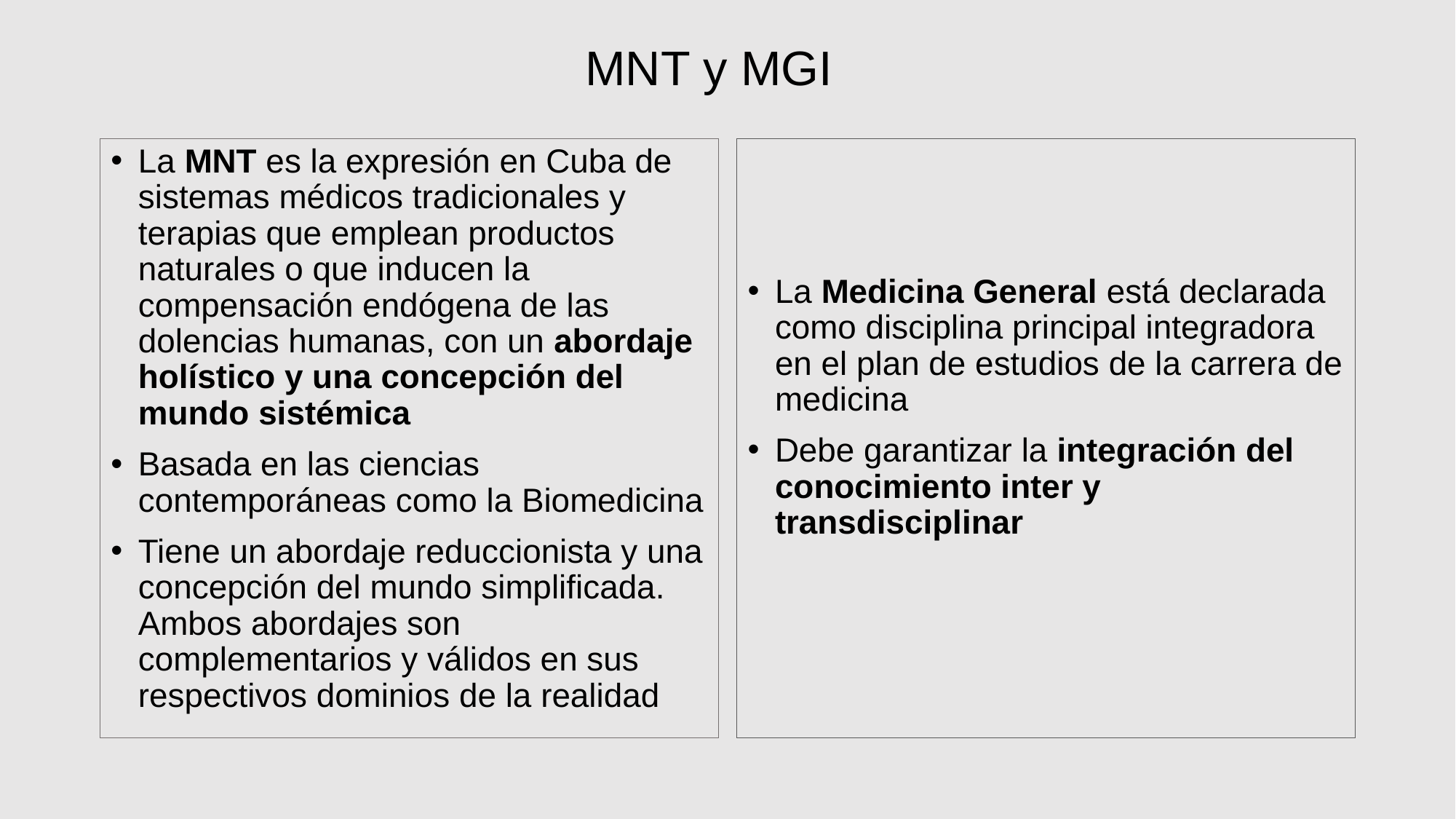

# MNT y MGI
La MNT es la expresión en Cuba de sistemas médicos tradicionales y terapias que emplean productos naturales o que inducen la compensación endógena de las dolencias humanas, con un abordaje holístico y una concepción del mundo sistémica
Basada en las ciencias contemporáneas como la Biomedicina
Tiene un abordaje reduccionista y una concepción del mundo simplificada. Ambos abordajes son complementarios y válidos en sus respectivos dominios de la realidad

La Medicina General está declarada como disciplina principal integradora en el plan de estudios de la carrera de medicina
Debe garantizar la integración del conocimiento inter y transdisciplinar